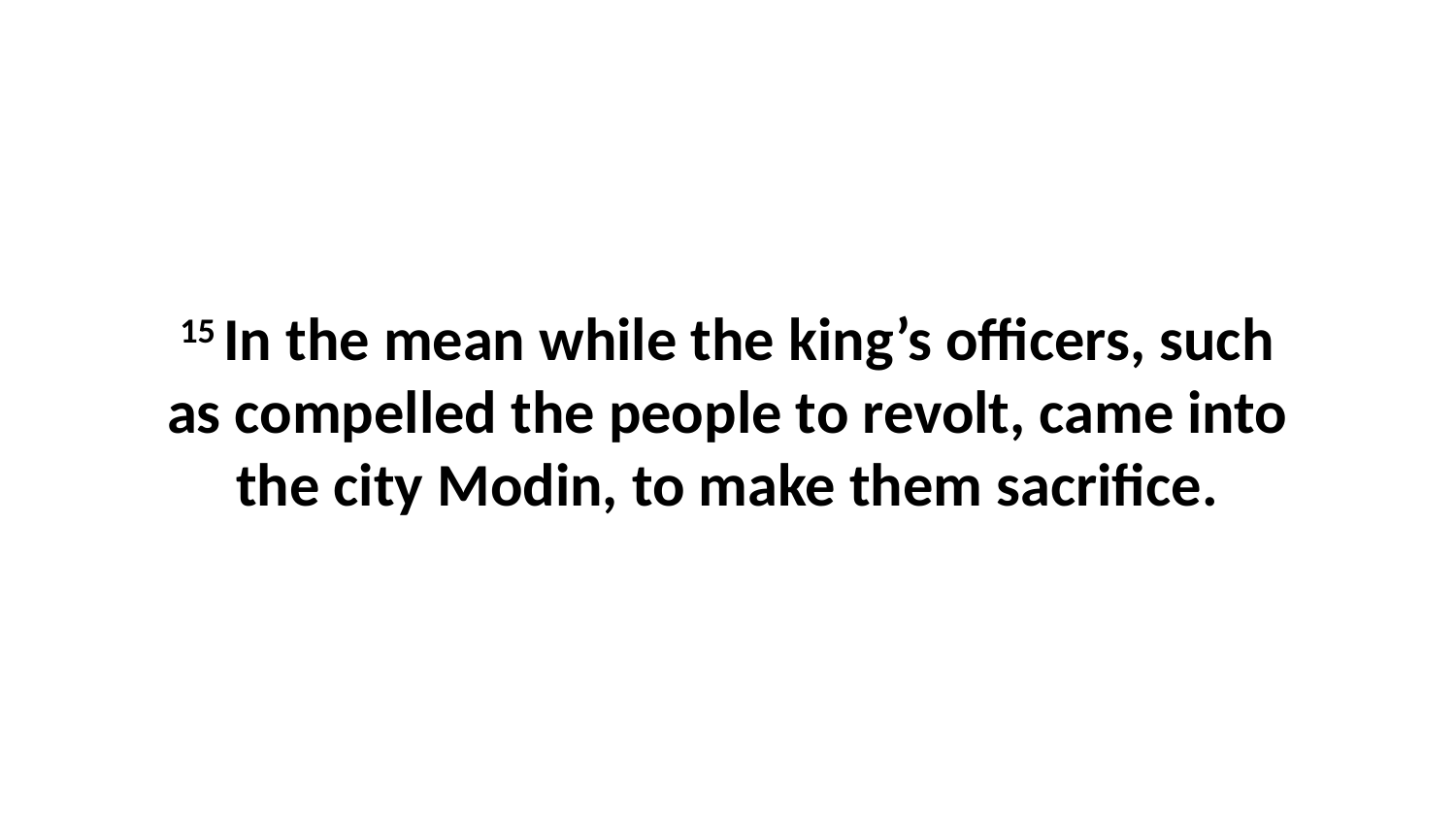

15 In the mean while the king’s officers, such as compelled the people to revolt, came into the city Modin, to make them sacrifice.